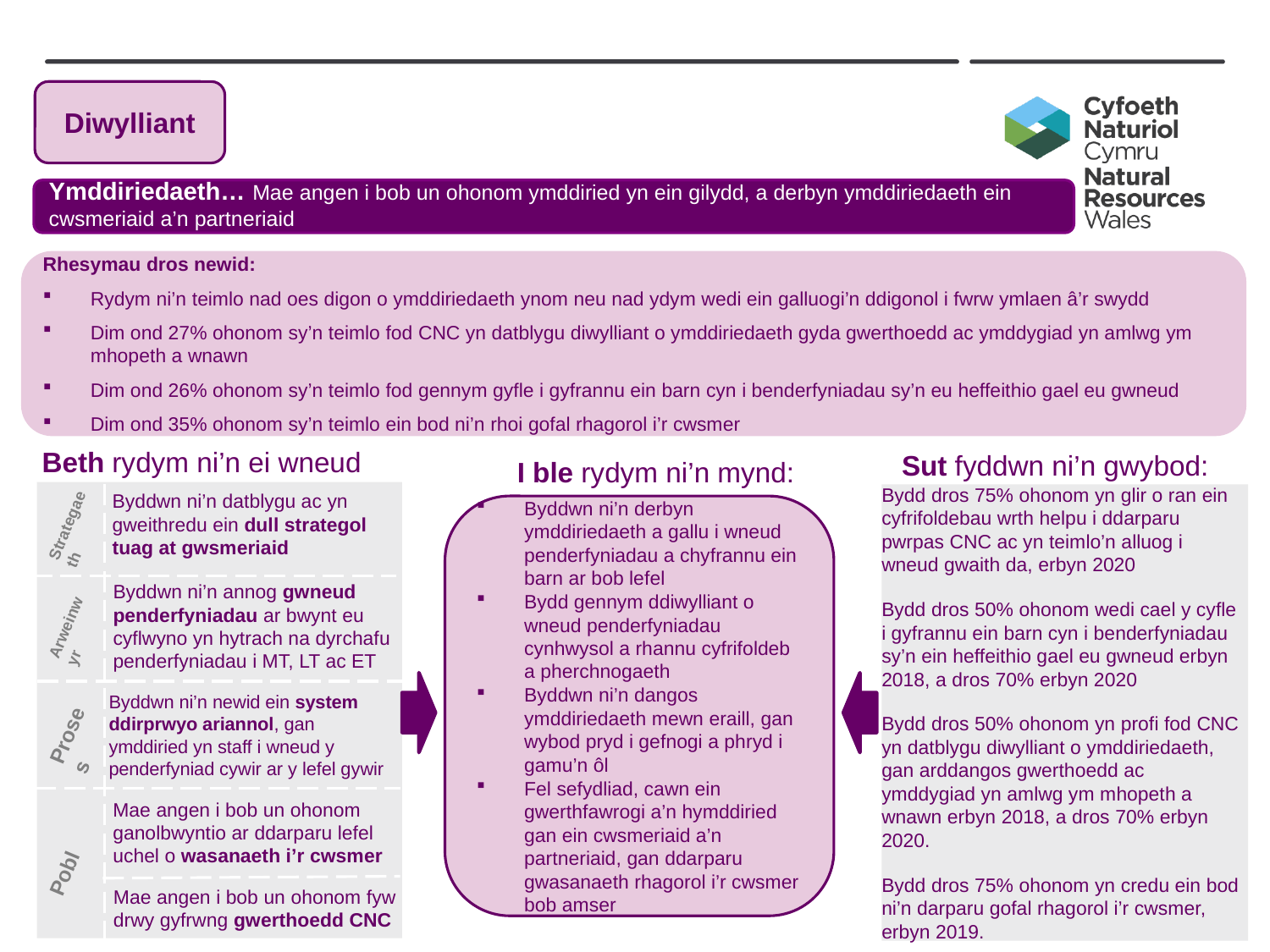

Diwylliant
Ymddiriedaeth… Mae angen i bob un ohonom ymddiried yn ein gilydd, a derbyn ymddiriedaeth ein cwsmeriaid a’n partneriaid
Rhesymau dros newid:
Rydym ni’n teimlo nad oes digon o ymddiriedaeth ynom neu nad ydym wedi ein galluogi’n ddigonol i fwrw ymlaen â’r swydd
Dim ond 27% ohonom sy’n teimlo fod CNC yn datblygu diwylliant o ymddiriedaeth gyda gwerthoedd ac ymddygiad yn amlwg ym mhopeth a wnawn
Dim ond 26% ohonom sy’n teimlo fod gennym gyfle i gyfrannu ein barn cyn i benderfyniadau sy’n eu heffeithio gael eu gwneud
Dim ond 35% ohonom sy’n teimlo ein bod ni’n rhoi gofal rhagorol i’r cwsmer
Beth rydym ni’n ei wneud
Sut fyddwn ni’n gwybod:
I ble rydym ni’n mynd:
Strategaeth

Byddwn ni’n datblygu ac yn gweithredu ein dull strategol tuag at gwsmeriaid
Bydd dros 75% ohonom yn glir o ran ein cyfrifoldebau wrth helpu i ddarparu pwrpas CNC ac yn teimlo’n alluog i wneud gwaith da, erbyn 2020
Bydd dros 50% ohonom wedi cael y cyfle i gyfrannu ein barn cyn i benderfyniadau sy’n ein heffeithio gael eu gwneud erbyn 2018, a dros 70% erbyn 2020
Bydd dros 50% ohonom yn profi fod CNC yn datblygu diwylliant o ymddiriedaeth, gan arddangos gwerthoedd ac ymddygiad yn amlwg ym mhopeth a wnawn erbyn 2018, a dros 70% erbyn 2020.
Bydd dros 75% ohonom yn credu ein bod ni’n darparu gofal rhagorol i’r cwsmer, erbyn 2019.
Byddwn ni’n derbyn ymddiriedaeth a gallu i wneud penderfyniadau a chyfrannu ein barn ar bob lefel
Bydd gennym ddiwylliant o wneud penderfyniadau cynhwysol a rhannu cyfrifoldeb a pherchnogaeth
Byddwn ni’n dangos ymddiriedaeth mewn eraill, gan wybod pryd i gefnogi a phryd i gamu’n ôl
Fel sefydliad, cawn ein gwerthfawrogi a’n hymddiried gan ein cwsmeriaid a’n partneriaid, gan ddarparu gwasanaeth rhagorol i’r cwsmer bob amser
Byddwn ni’n annog gwneud penderfyniadau ar bwynt eu cyflwyno yn hytrach na dyrchafu penderfyniadau i MT, LT ac ET
Arweinwyr

Byddwn ni’n newid ein system ddirprwyo ariannol, gan ymddiried yn staff i wneud y penderfyniad cywir ar y lefel gywir
Proses
Mae angen i bob un ohonom ganolbwyntio ar ddarparu lefel uchel o wasanaeth i’r cwsmer
Pobl
Mae angen i bob un ohonom fyw drwy gyfrwng gwerthoedd CNC